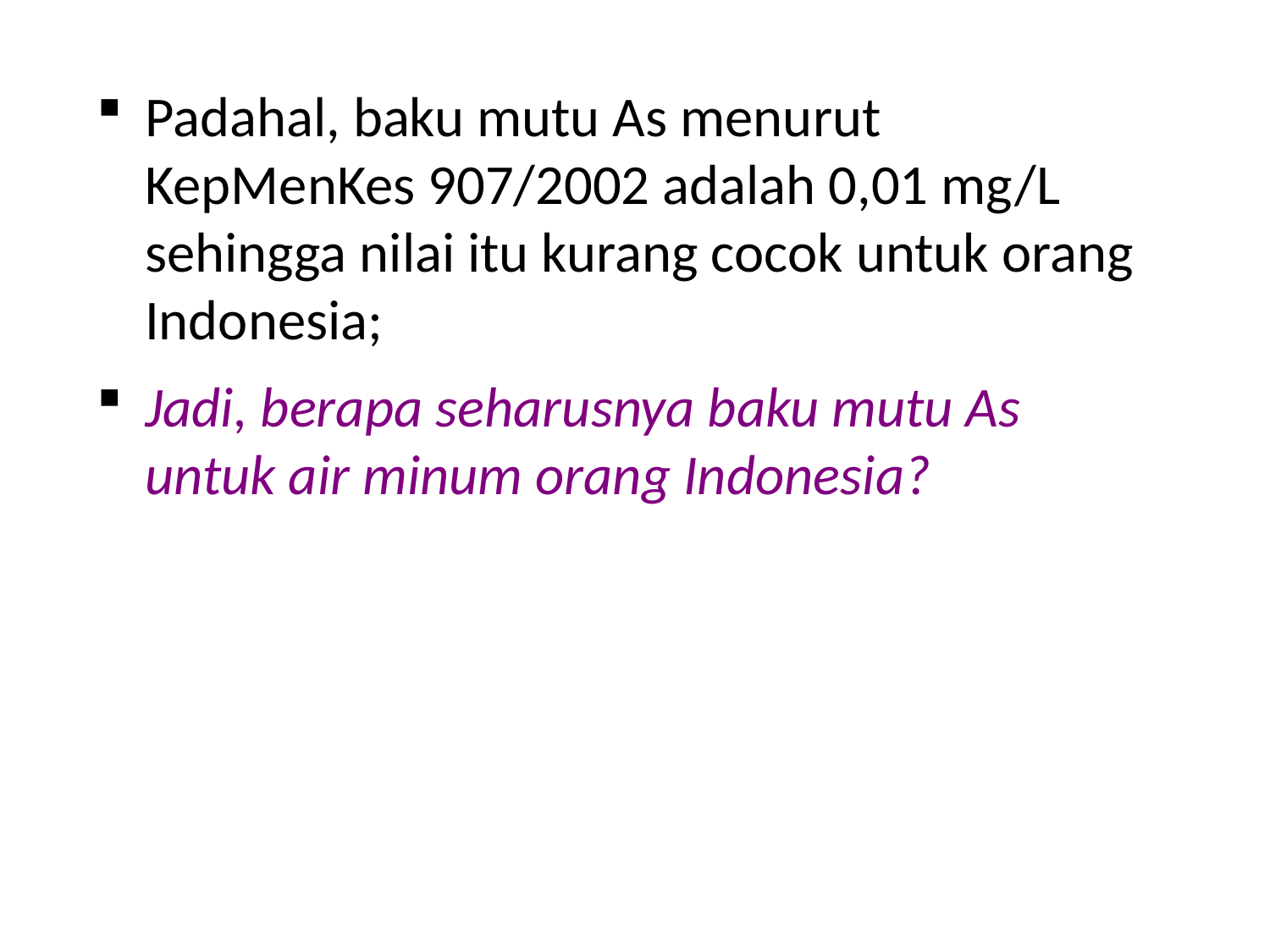

Padahal, baku mutu As menurut KepMenKes 907/2002 adalah 0,01 mg/L sehingga nilai itu kurang cocok untuk orang Indonesia;
Jadi, berapa seharusnya baku mutu As untuk air minum orang Indonesia?